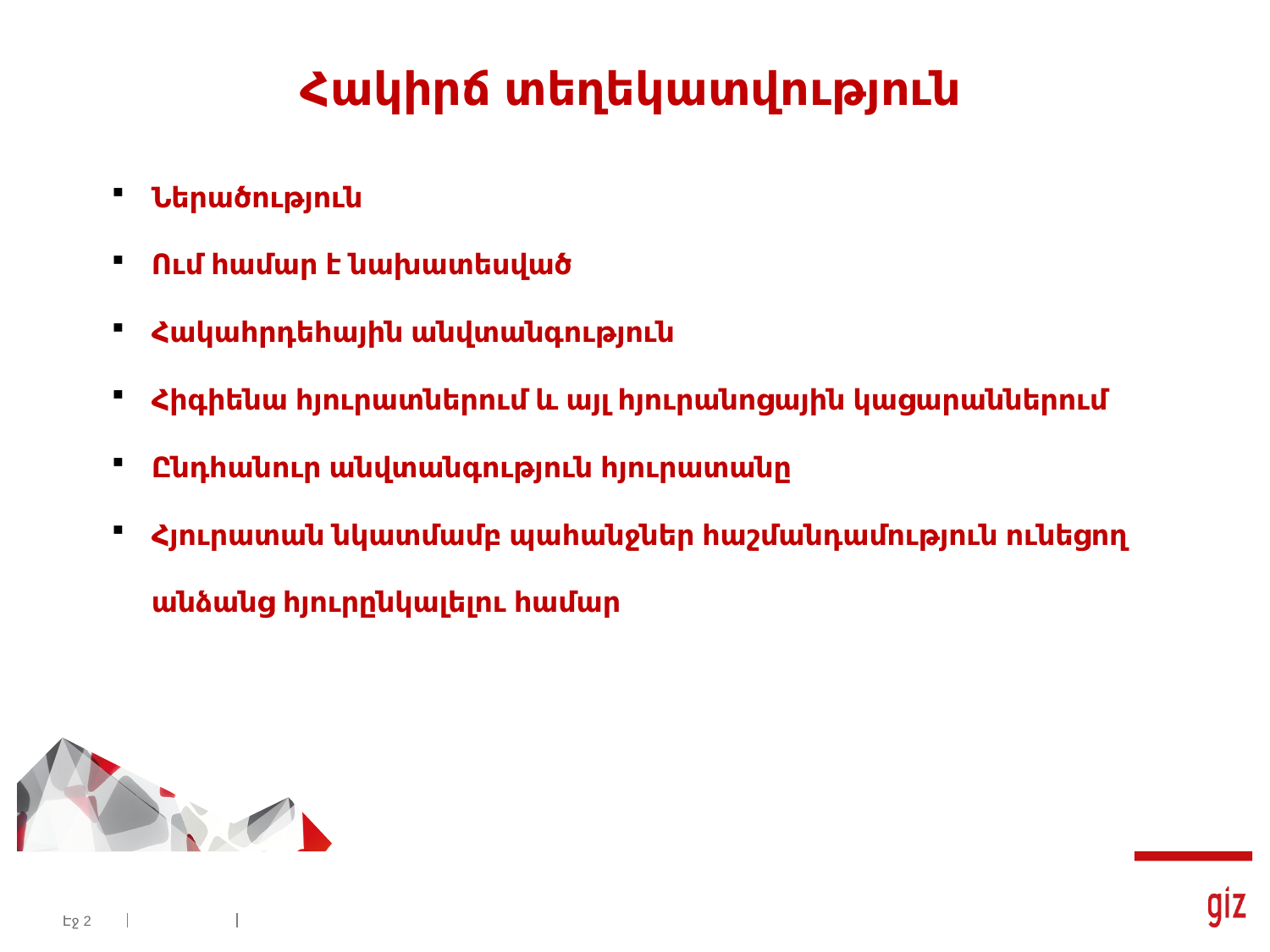

# Հակիրճ տեղեկատվություն
Ներածություն
Ում համար է նախատեսված
Հակահրդեհային անվտանգություն
Հիգիենա հյուրատներում և այլ հյուրանոցային կացարաններում
Ընդհանուր անվտանգություն հյուրատանը
Հյուրատան նկատմամբ պահանջներ հաշմանդամություն ունեցող անձանց հյուրընկալելու համար
Էջ 2